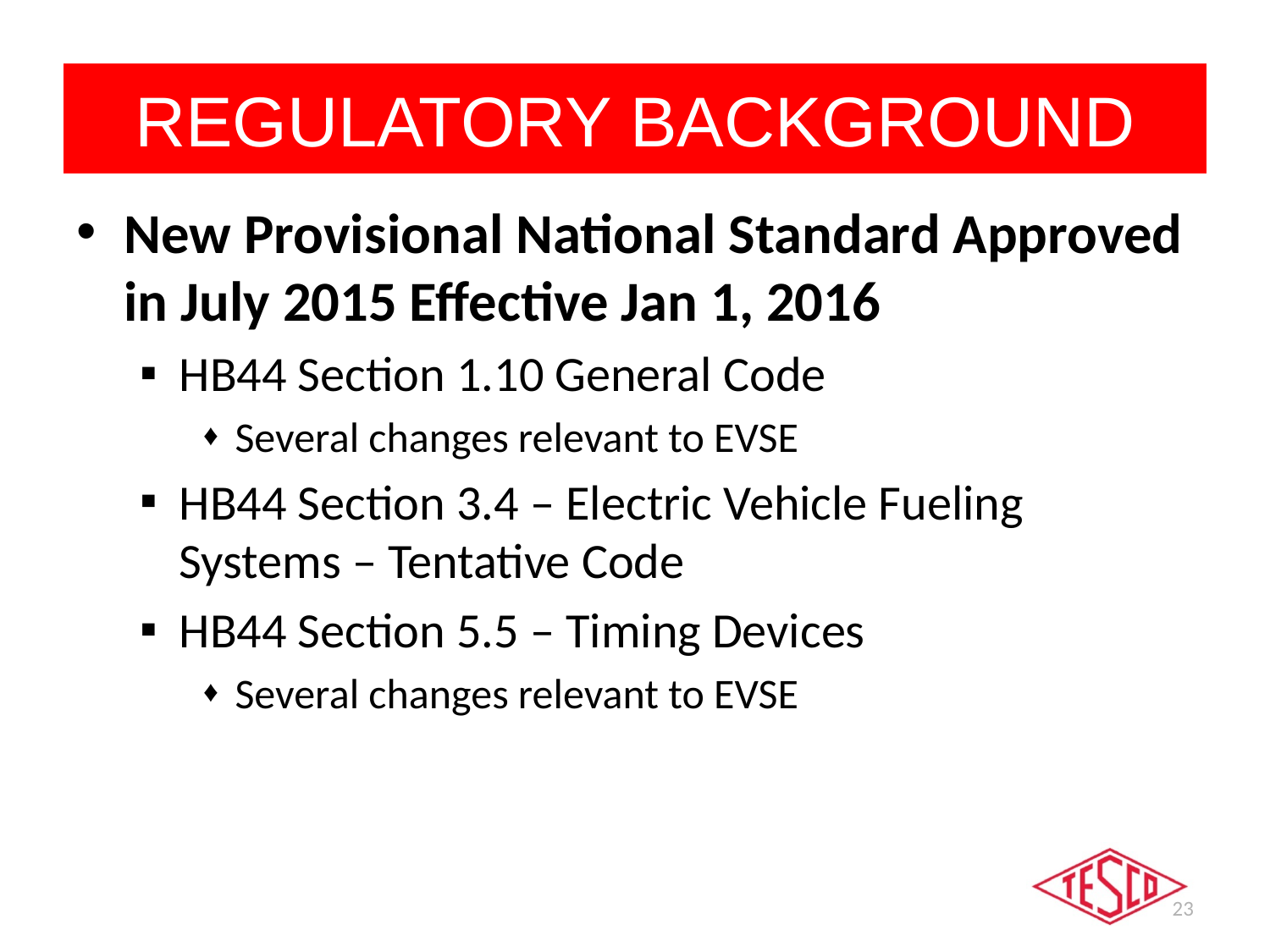

# REGULATORY BACKGROUND
New Provisional National Standard Approved in July 2015 Effective Jan 1, 2016
HB44 Section 1.10 General Code
Several changes relevant to EVSE
HB44 Section 3.4 – Electric Vehicle Fueling Systems – Tentative Code
HB44 Section 5.5 – Timing Devices
Several changes relevant to EVSE
23